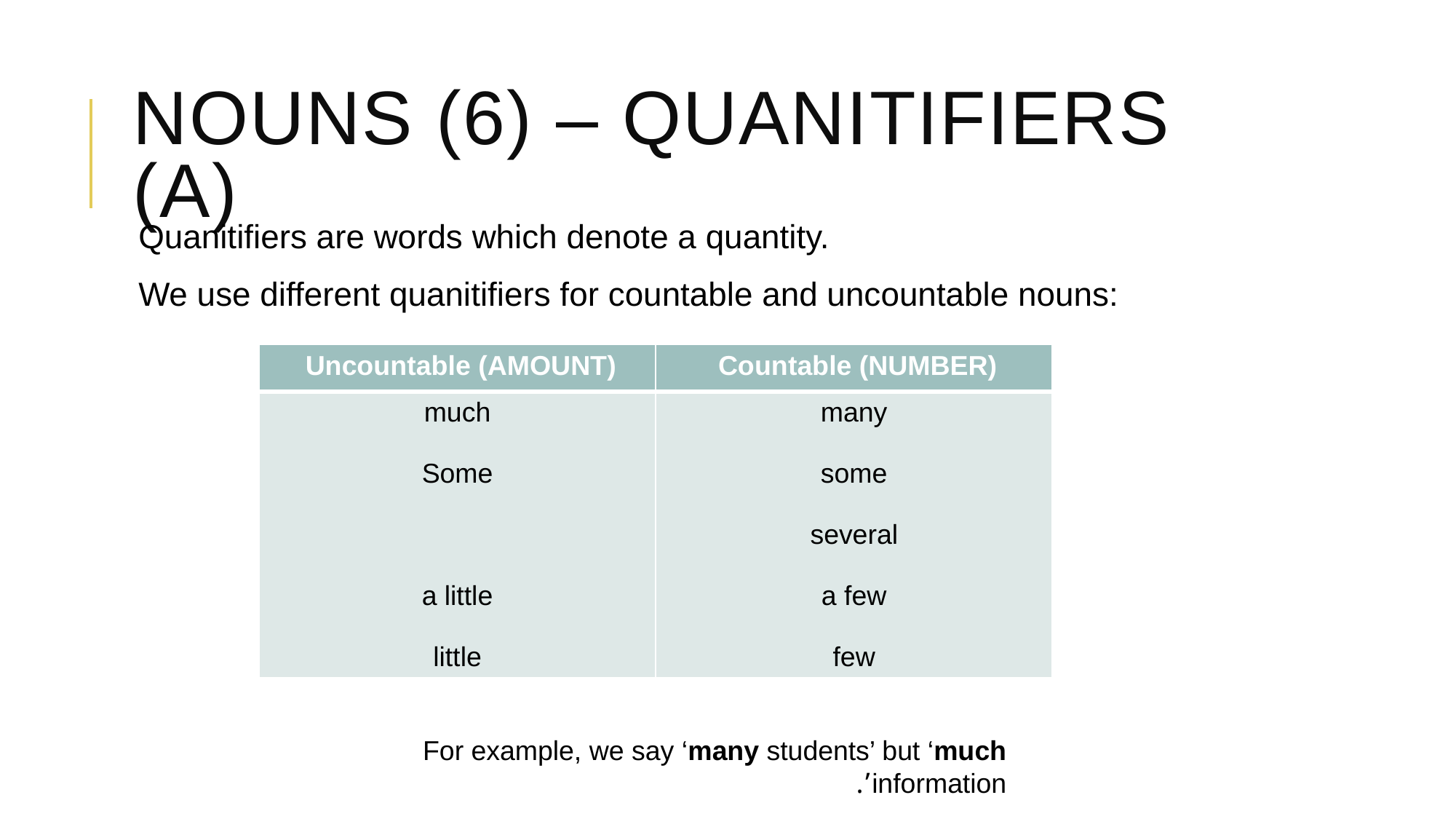

# Nouns (6) – Quanitifiers (A)
Quanitifiers are words which denote a quantity.
We use different quanitifiers for countable and uncountable nouns:

| Uncountable (AMOUNT) | Countable (NUMBER) |
| --- | --- |
| much Some a little little | many some several a few few |
For example, we say ‘many students’ but ‘much information’.